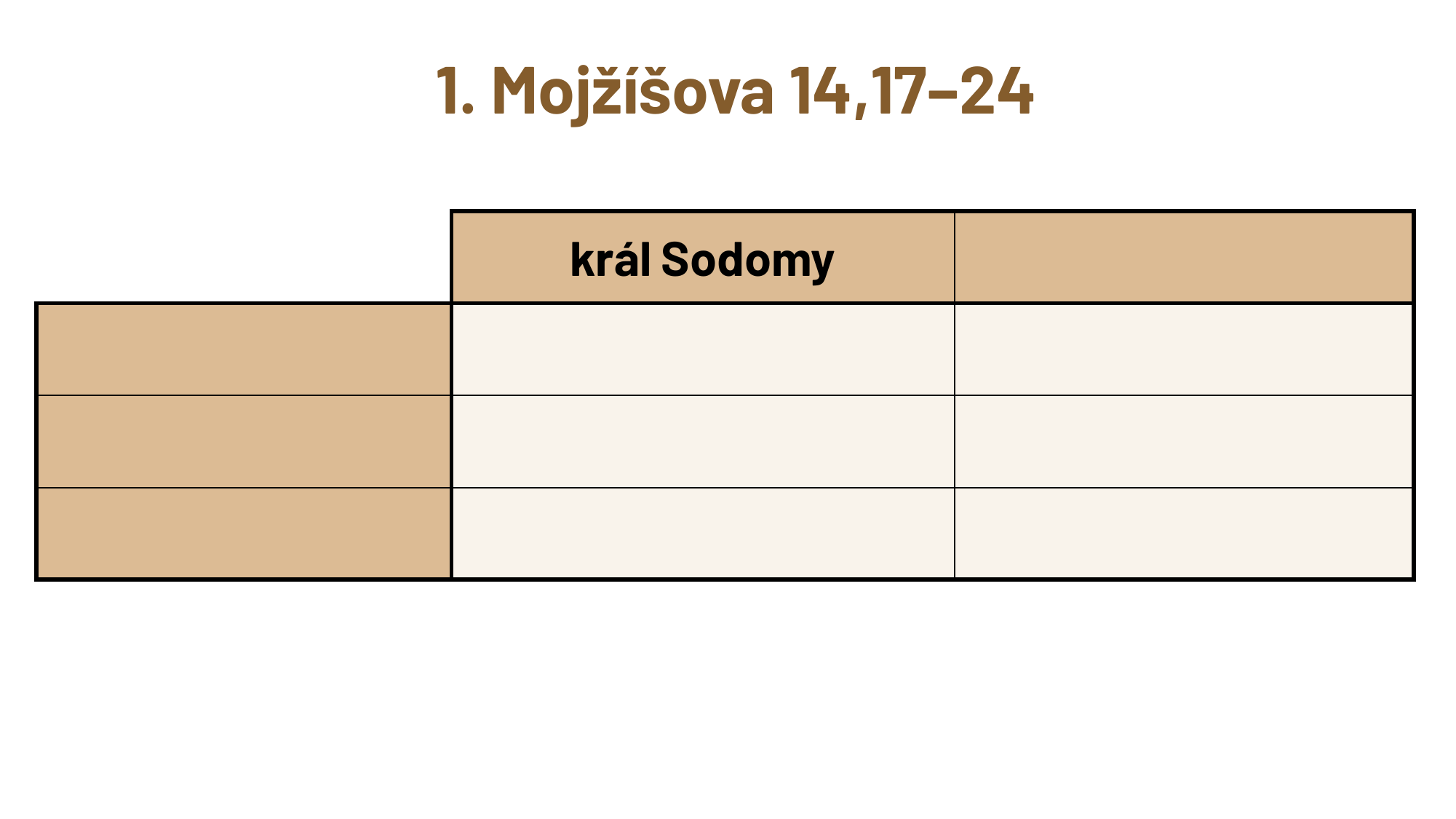

1. Mojžíšova 14,17–24
|  | král Sodomy |  |
| --- | --- | --- |
|  |  |  |
|  |  |  |
|  |  |  |